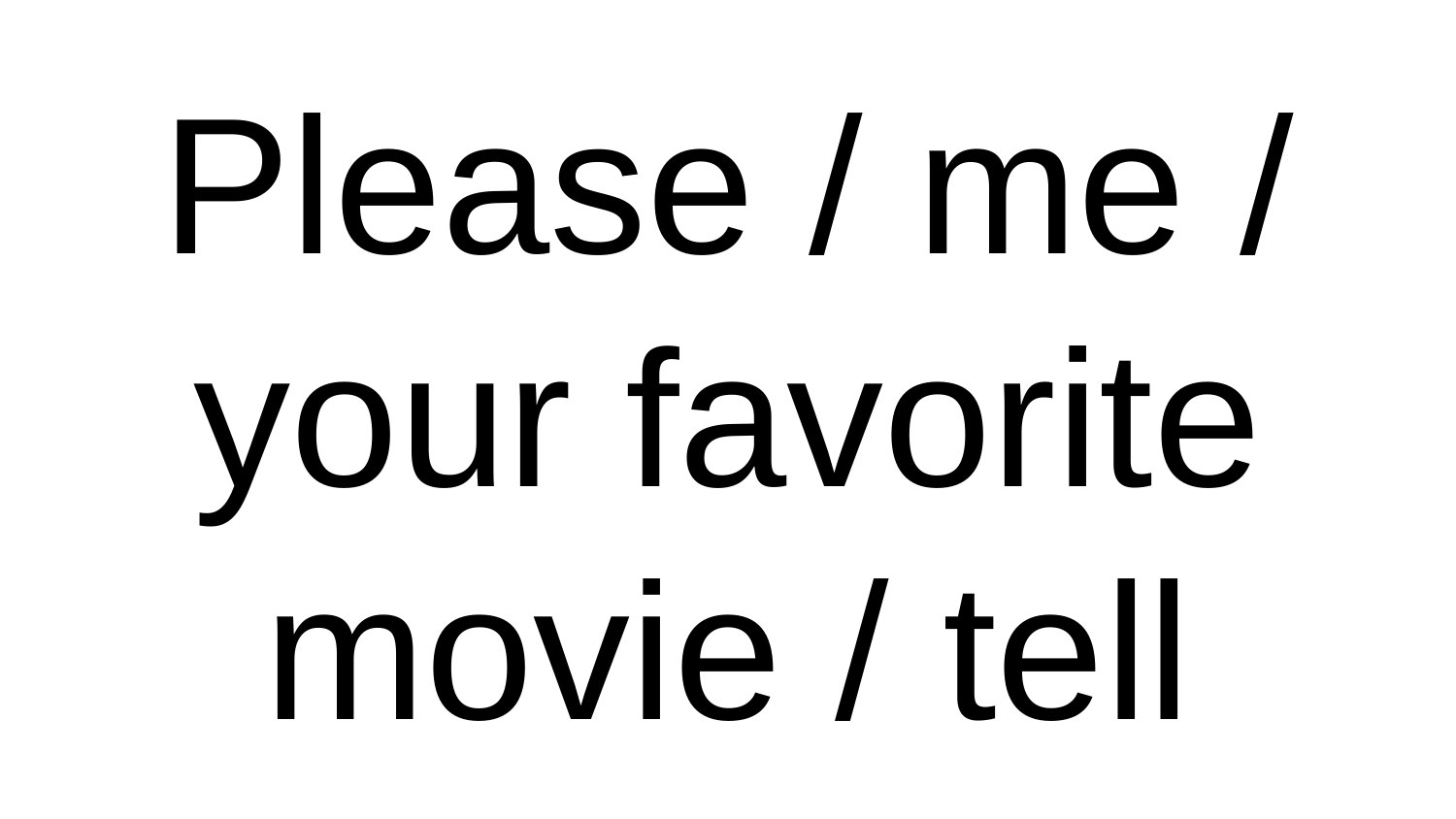

# Please / me / your favorite movie / tell